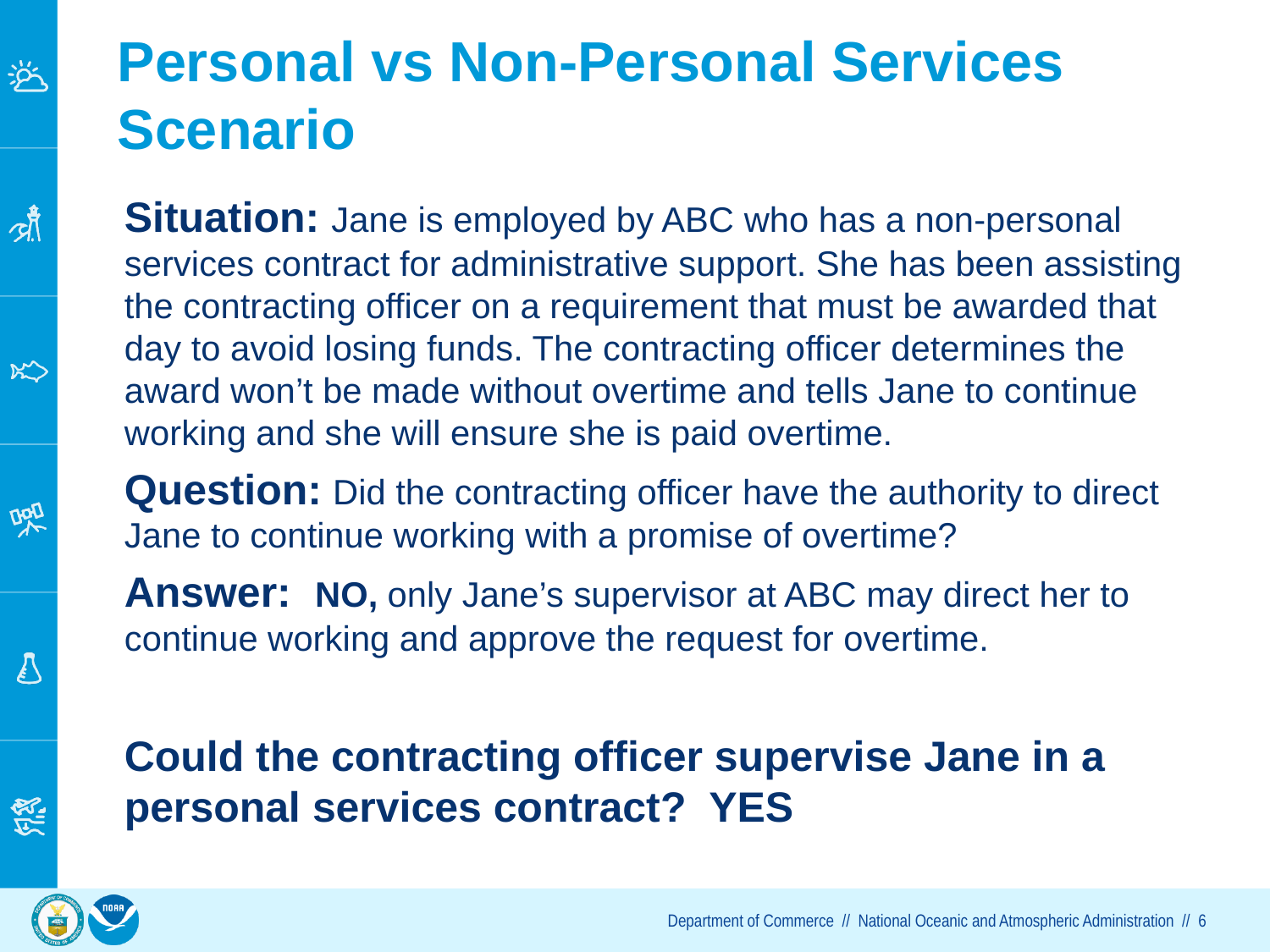

# Personal vs Non-Personal Services Scenario
Situation: Jane is employed by ABC who has a non-personal services contract for administrative support. She has been assisting the contracting officer on a requirement that must be awarded that day to avoid losing funds. The contracting officer determines the award won’t be made without overtime and tells Jane to continue working and she will ensure she is paid overtime.
Question: Did the contracting officer have the authority to direct Jane to continue working with a promise of overtime?
Answer:  NO, only Jane’s supervisor at ABC may direct her to continue working and approve the request for overtime.

Could the contracting officer supervise Jane in a personal services contract?  YES